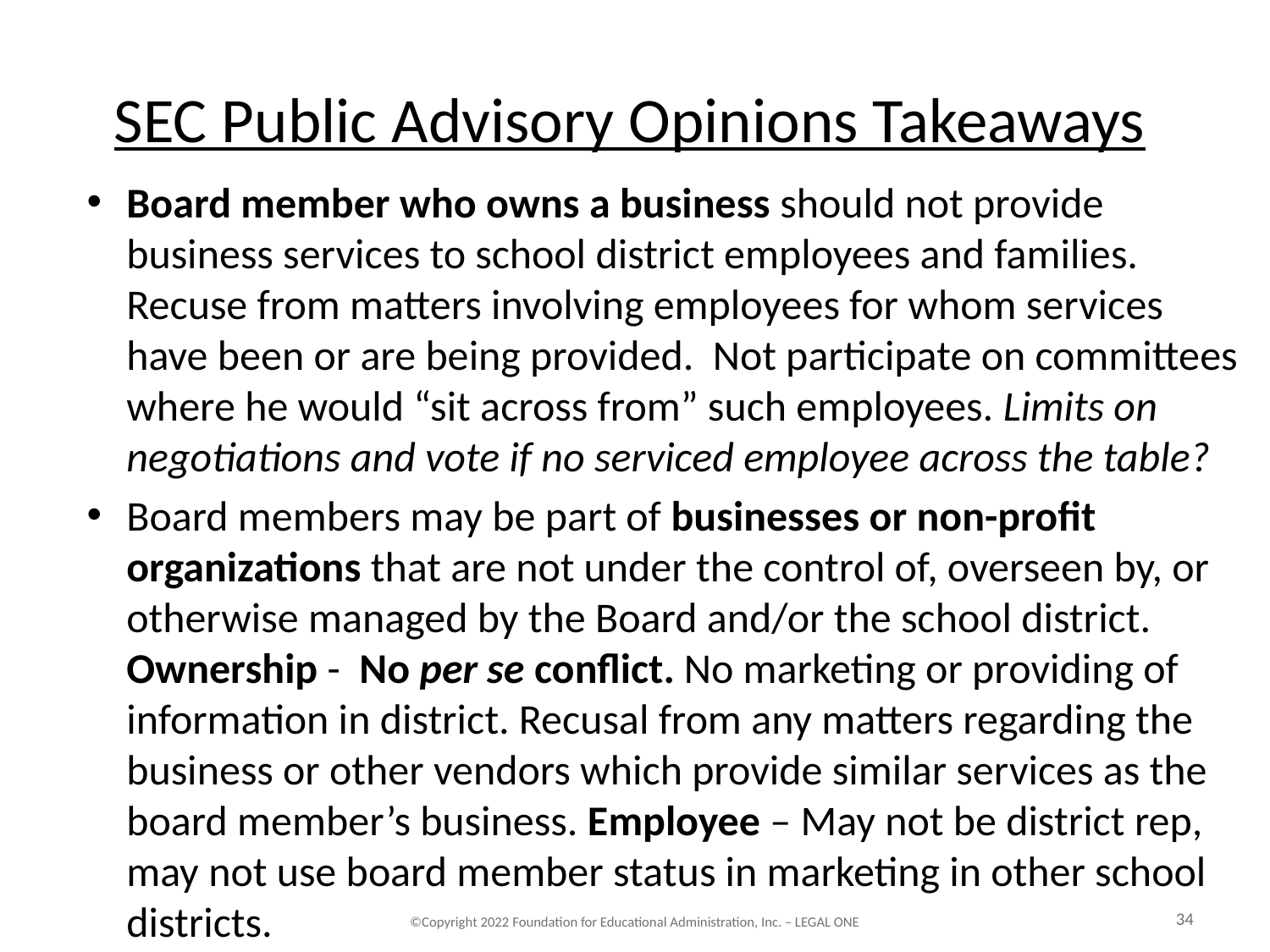

# SEC Public Advisory Opinions Takeaways
Board member who owns a business should not provide business services to school district employees and families. Recuse from matters involving employees for whom services have been or are being provided.  Not participate on committees where he would “sit across from” such employees. Limits on negotiations and vote if no serviced employee across the table?
Board members may be part of businesses or non-profit organizations that are not under the control of, overseen by, or otherwise managed by the Board and/or the school district.  Ownership -  No per se conflict. No marketing or providing of information in district. Recusal from any matters regarding the business or other vendors which provide similar services as the board member’s business. Employee – May not be district rep, may not use board member status in marketing in other school districts.

34